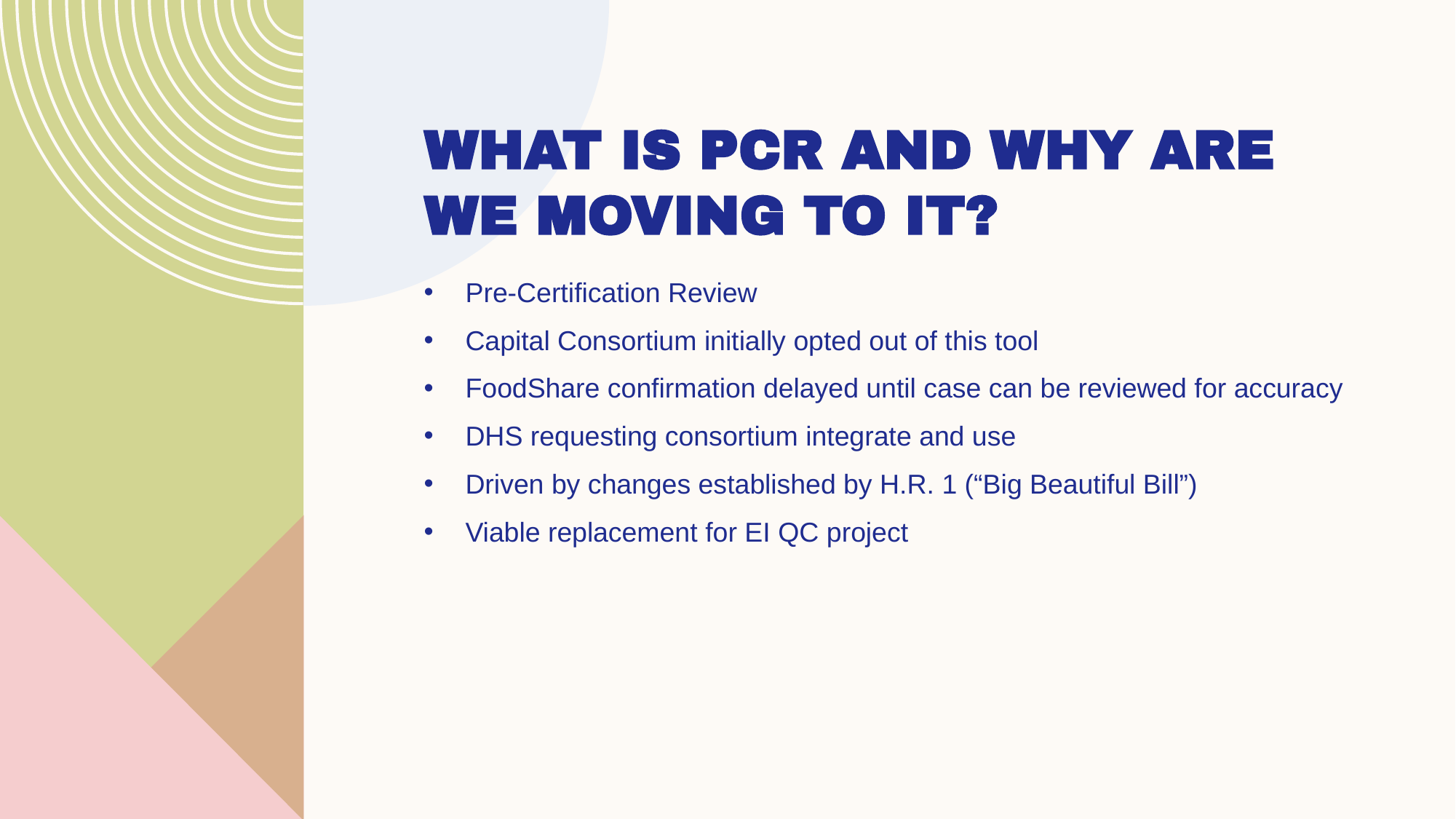

# What is PCR and why are we moving to it?
Pre-Certification Review
Capital Consortium initially opted out of this tool
FoodShare confirmation delayed until case can be reviewed for accuracy
DHS requesting consortium integrate and use
Driven by changes established by H.R. 1 (“Big Beautiful Bill”)
Viable replacement for EI QC project